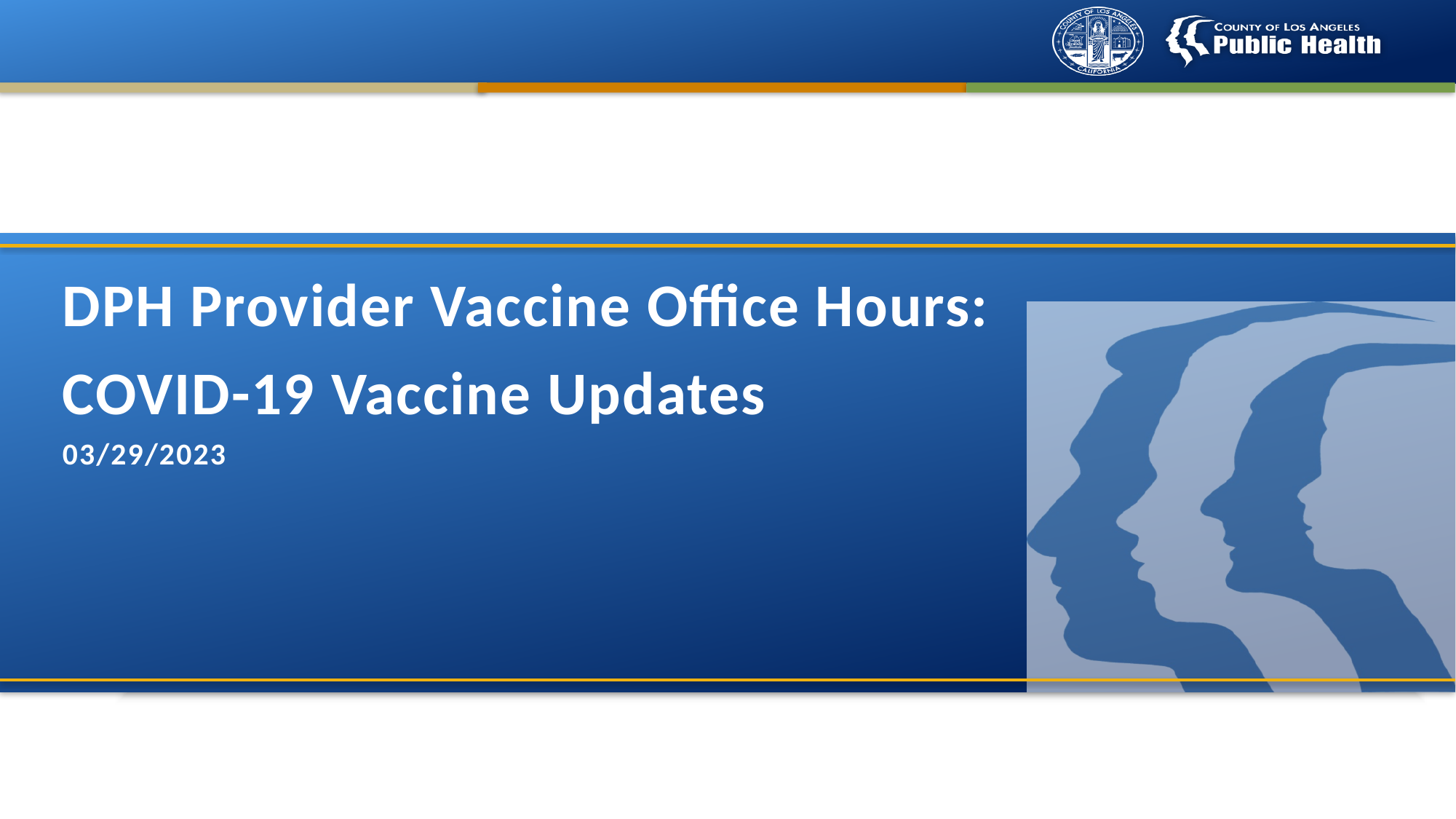

# DPH Provider Vaccine Office Hours: COVID-19 Vaccine Updates 03/29/2023